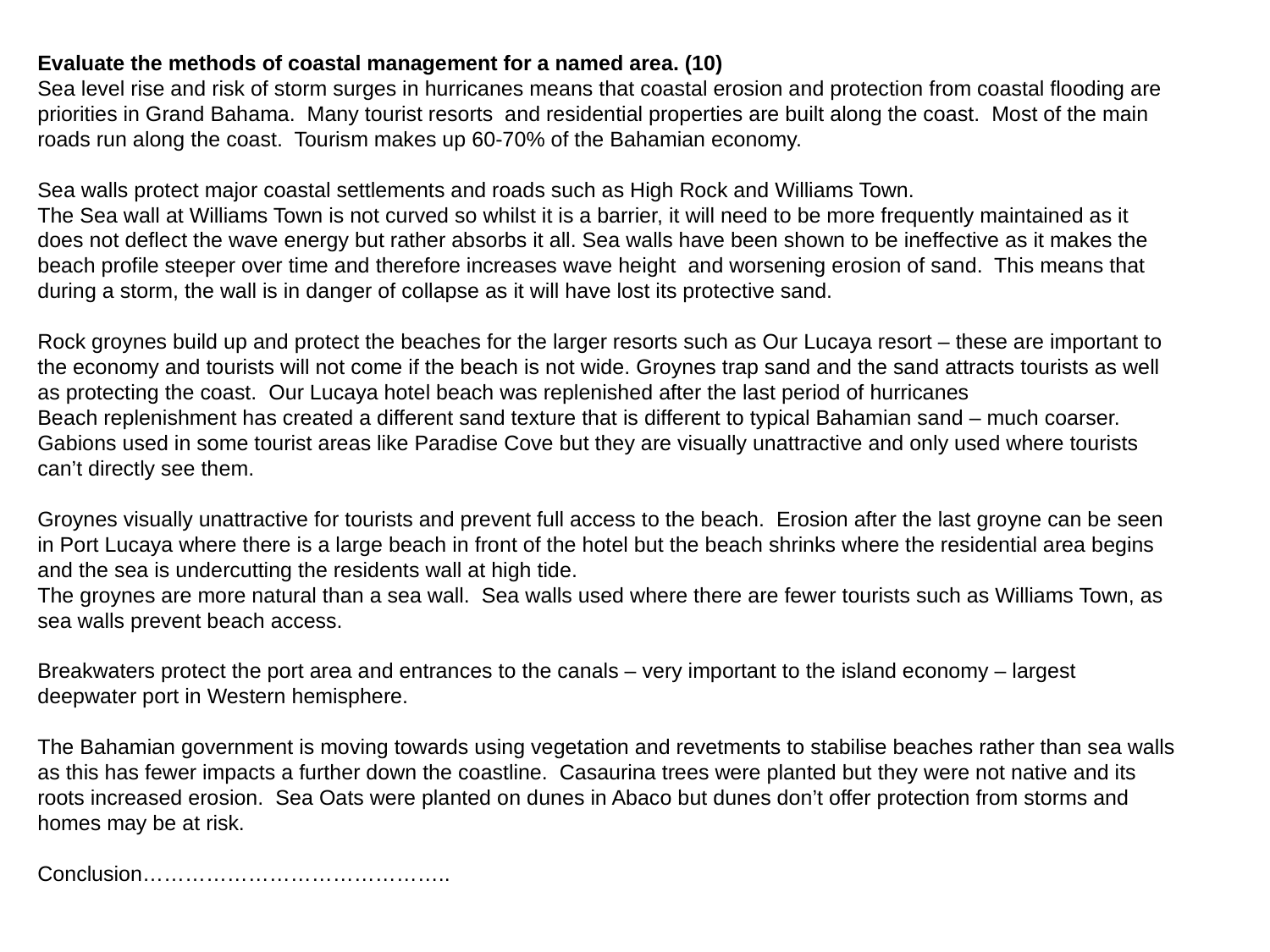

Evaluate the methods of coastal management for a named area. (10)
Sea level rise and risk of storm surges in hurricanes means that coastal erosion and protection from coastal flooding are priorities in Grand Bahama.  Many tourist resorts  and residential properties are built along the coast.  Most of the main roads run along the coast.  Tourism makes up 60-70% of the Bahamian economy.

Sea walls protect major coastal settlements and roads such as High Rock and Williams Town.
The Sea wall at Williams Town is not curved so whilst it is a barrier, it will need to be more frequently maintained as it does not deflect the wave energy but rather absorbs it all. Sea walls have been shown to be ineffective as it makes the beach profile steeper over time and therefore increases wave height  and worsening erosion of sand.  This means that during a storm, the wall is in danger of collapse as it will have lost its protective sand.

Rock groynes build up and protect the beaches for the larger resorts such as Our Lucaya resort – these are important to the economy and tourists will not come if the beach is not wide. Groynes trap sand and the sand attracts tourists as well as protecting the coast.  Our Lucaya hotel beach was replenished after the last period of hurricanes
Beach replenishment has created a different sand texture that is different to typical Bahamian sand – much coarser.  Gabions used in some tourist areas like Paradise Cove but they are visually unattractive and only used where tourists can’t directly see them.

Groynes visually unattractive for tourists and prevent full access to the beach.  Erosion after the last groyne can be seen in Port Lucaya where there is a large beach in front of the hotel but the beach shrinks where the residential area begins and the sea is undercutting the residents wall at high tide.
The groynes are more natural than a sea wall.  Sea walls used where there are fewer tourists such as Williams Town, as sea walls prevent beach access.

Breakwaters protect the port area and entrances to the canals – very important to the island economy – largest deepwater port in Western hemisphere.

The Bahamian government is moving towards using vegetation and revetments to stabilise beaches rather than sea walls as this has fewer impacts a further down the coastline.  Casaurina trees were planted but they were not native and its roots increased erosion.  Sea Oats were planted on dunes in Abaco but dunes don’t offer protection from storms and homes may be at risk.

Conclusion……………………………………..
#